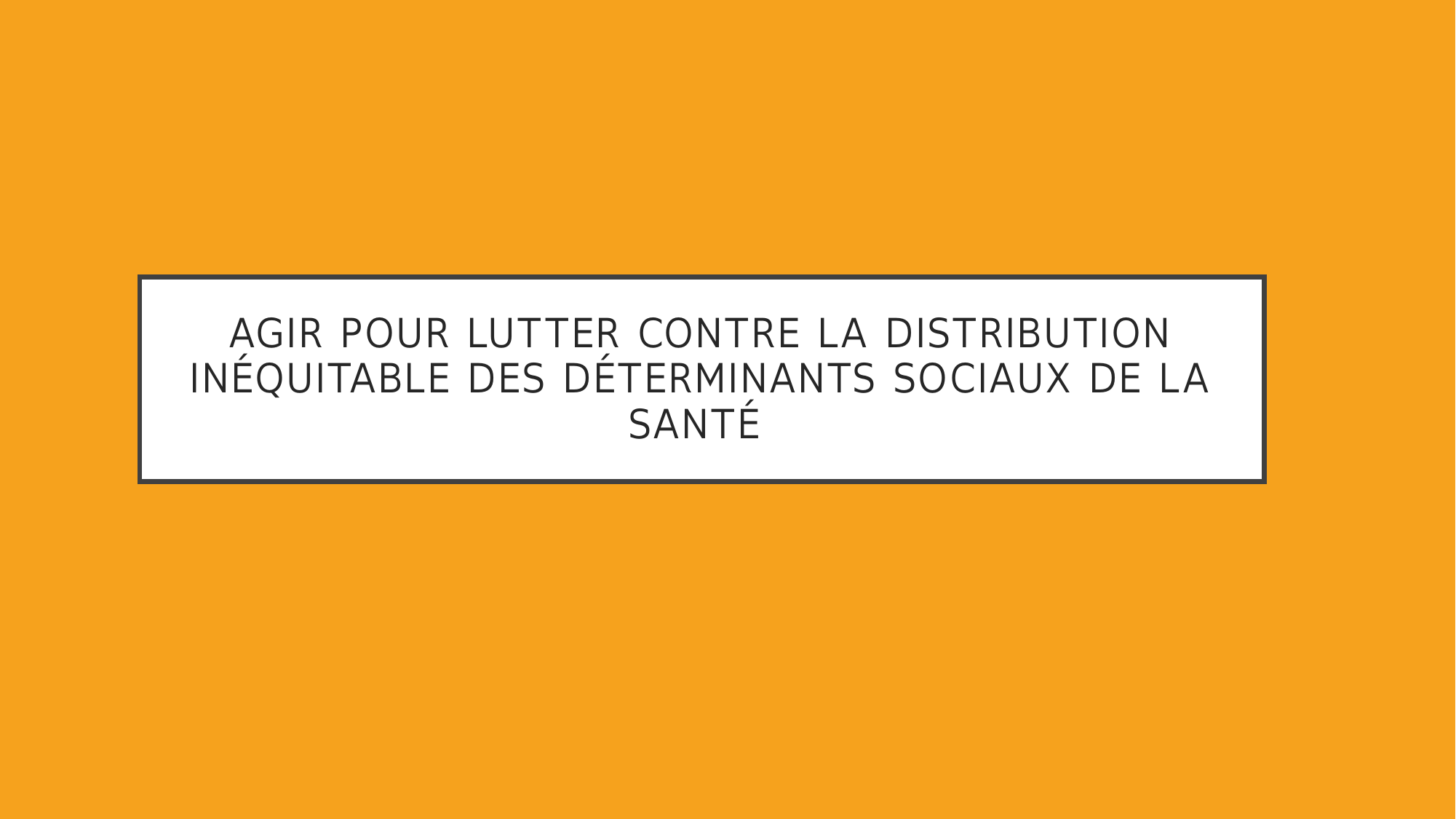

# Agir pour lutter contre la distribution inéquitable des déterminants sociaux de la santé